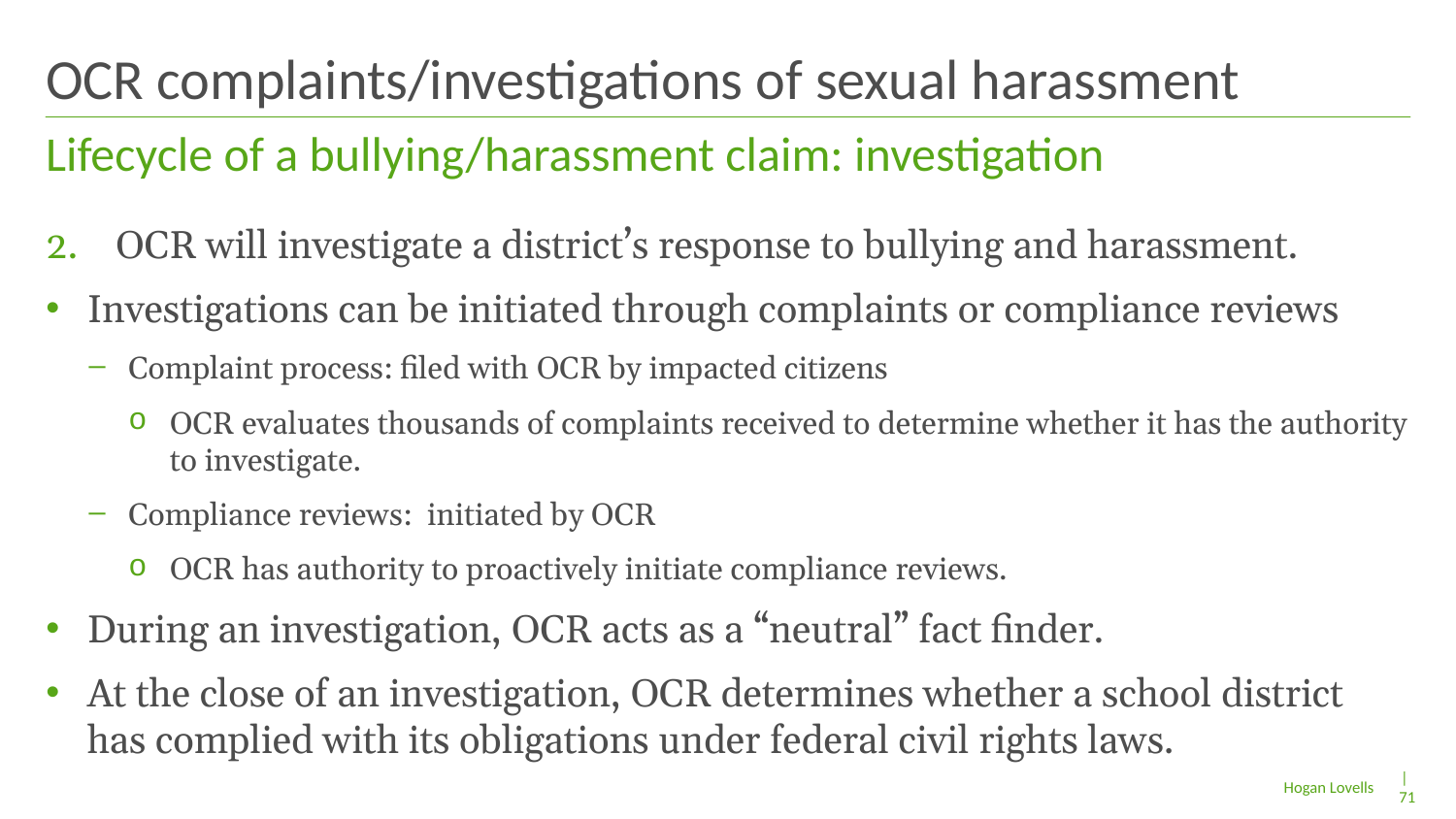

# OCR complaints/investigations of sexual harassment
Lifecycle of a bullying/harassment claim: investigation
OCR will investigate a district’s response to bullying and harassment.
Investigations can be initiated through complaints or compliance reviews
Complaint process: filed with OCR by impacted citizens
OCR evaluates thousands of complaints received to determine whether it has the authority to investigate.
Compliance reviews:  initiated by OCR
OCR has authority to proactively initiate compliance reviews.
During an investigation, OCR acts as a “neutral” fact finder.
At the close of an investigation, OCR determines whether a school district has complied with its obligations under federal civil rights laws.
|  71
Hogan Lovells